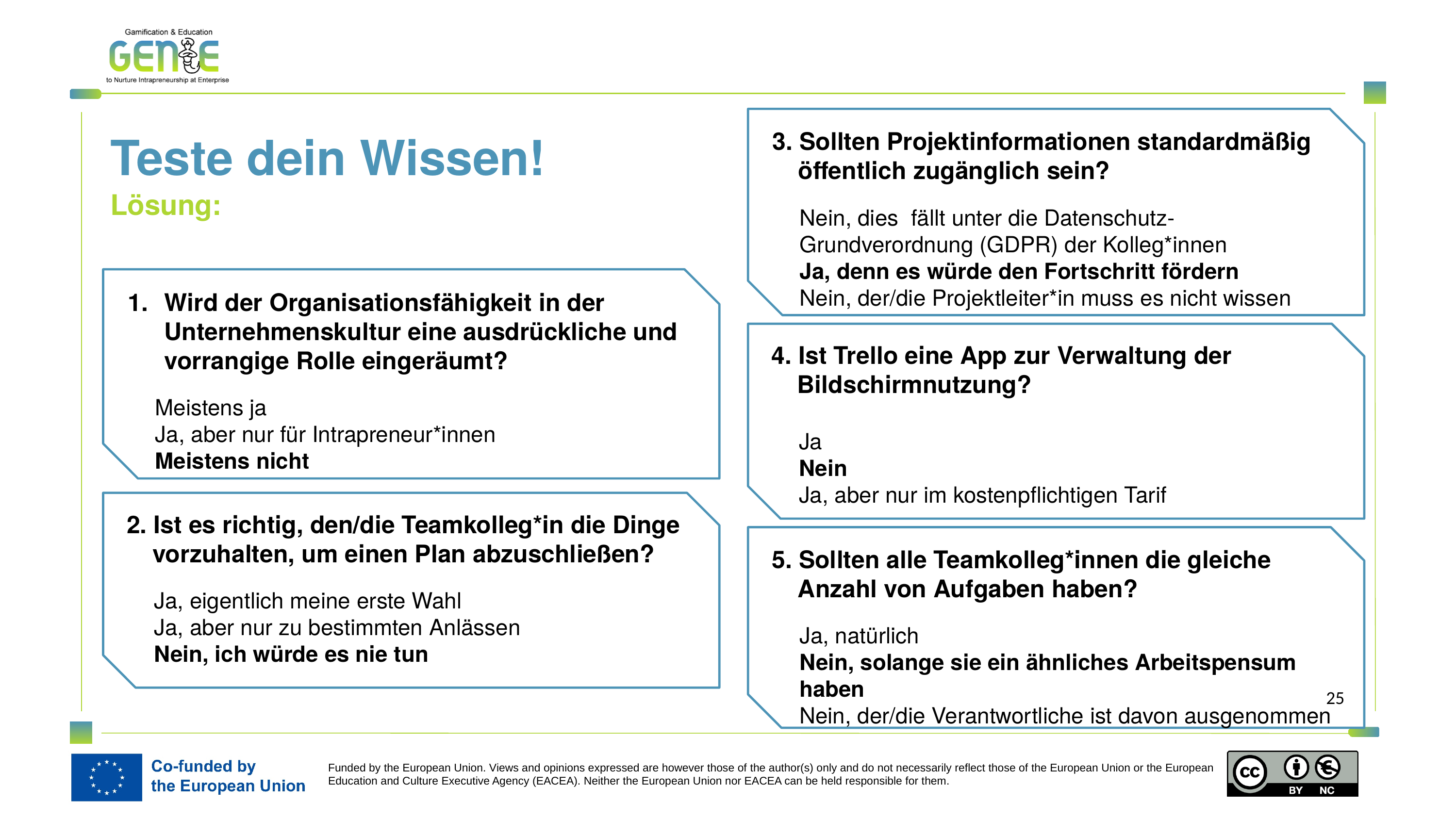

3. Sollten Projektinformationen standardmäßig öffentlich zugänglich sein?

Nein, dies  fällt unter die Datenschutz-Grundverordnung (GDPR) der Kolleg*innen
Ja, denn es würde den Fortschritt fördern
Nein, der/die Projektleiter*in muss es nicht wissen
Teste dein Wissen!
Lösung:
Wird der Organisationsfähigkeit in der Unternehmenskultur eine ausdrückliche und vorrangige Rolle eingeräumt?

Meistens ja
Ja, aber nur für Intrapreneur*innen
Meistens nicht
4. Ist Trello eine App zur Verwaltung der Bildschirmnutzung?

Ja
Nein
Ja, aber nur im kostenpflichtigen Tarif
2. Ist es richtig, den/die Teamkolleg*in die Dinge vorzuhalten, um einen Plan abzuschließen?

Ja, eigentlich meine erste Wahl
Ja, aber nur zu bestimmten Anlässen
Nein, ich würde es nie tun
5. Sollten alle Teamkolleg*innen die gleiche Anzahl von Aufgaben haben?

Ja, natürlich
Nein, solange sie ein ähnliches Arbeitspensum haben
Nein, der/die Verantwortliche ist davon ausgenommen